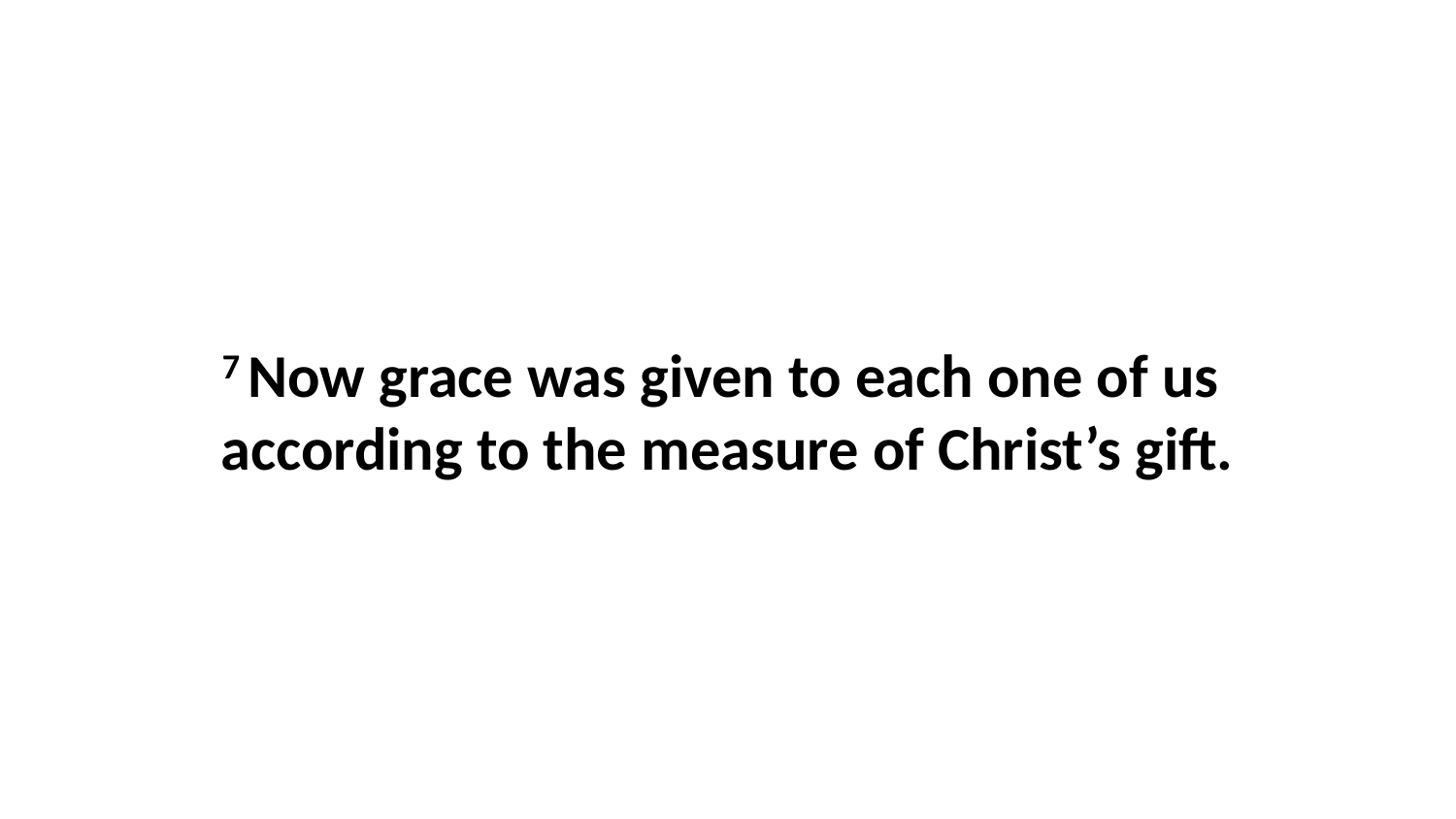

7 Now grace was given to each one of us  according to the measure of Christ’s gift.